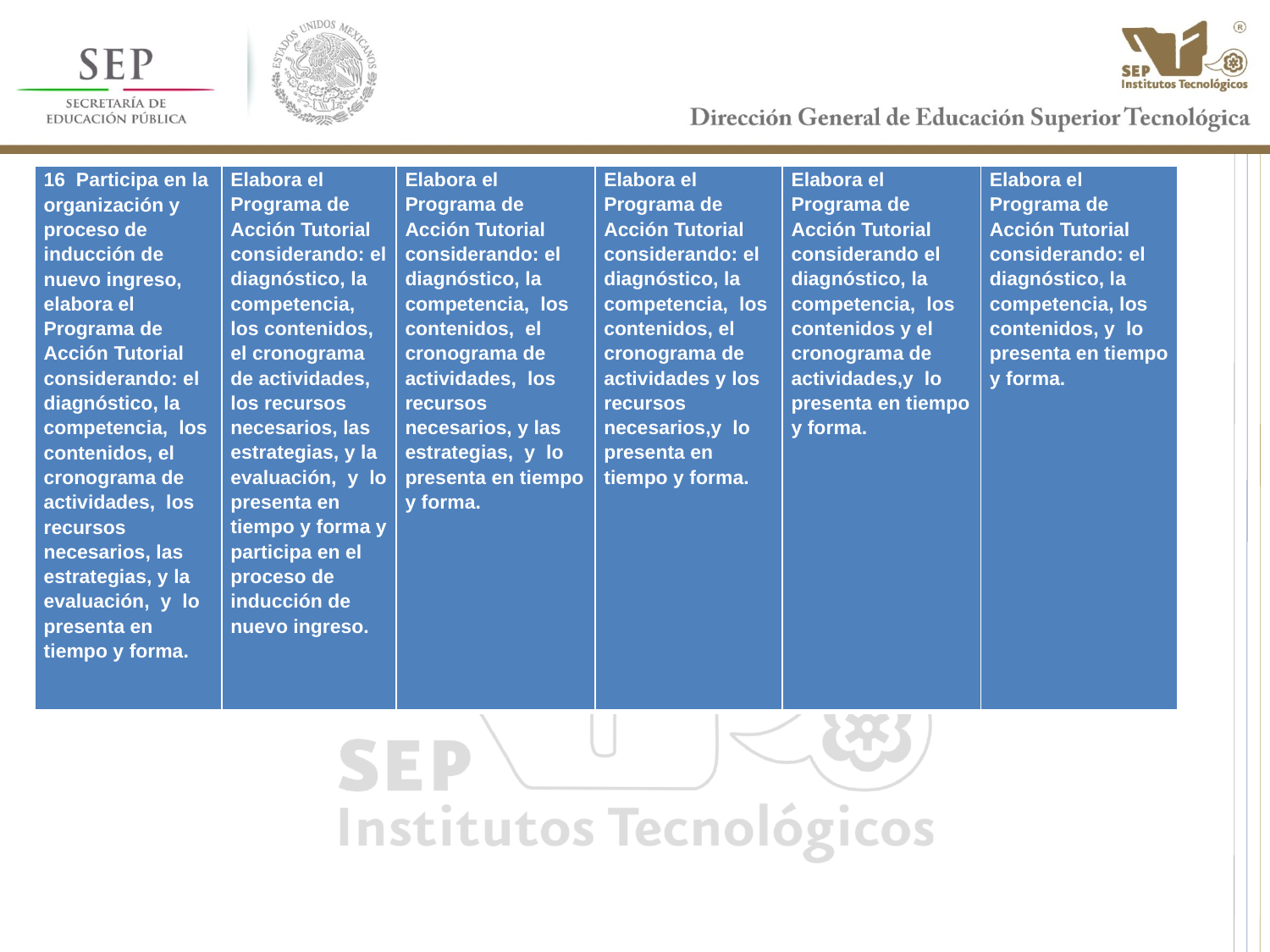

| 16 Participa en la organización y proceso de inducción de nuevo ingreso, elabora el Programa de Acción Tutorial considerando: el diagnóstico, la competencia, los contenidos, el cronograma de actividades, los recursos necesarios, las estrategias, y la evaluación, y lo presenta en tiempo y forma. | Elabora el Programa de Acción Tutorial considerando: el diagnóstico, la competencia, los contenidos, el cronograma de actividades, los recursos necesarios, las estrategias, y la evaluación, y lo presenta en tiempo y forma y participa en el proceso de inducción de nuevo ingreso. | Elabora el Programa de Acción Tutorial considerando: el diagnóstico, la competencia, los contenidos, el cronograma de actividades, los recursos necesarios, y las estrategias, y lo presenta en tiempo y forma. | Elabora el Programa de Acción Tutorial considerando: el diagnóstico, la competencia, los contenidos, el cronograma de actividades y los recursos necesarios,y lo presenta en tiempo y forma. | Elabora el Programa de Acción Tutorial considerando el diagnóstico, la competencia, los contenidos y el cronograma de actividades,y lo presenta en tiempo y forma. | Elabora el Programa de Acción Tutorial considerando: el diagnóstico, la competencia, los contenidos, y lo presenta en tiempo y forma. |
| --- | --- | --- | --- | --- | --- |